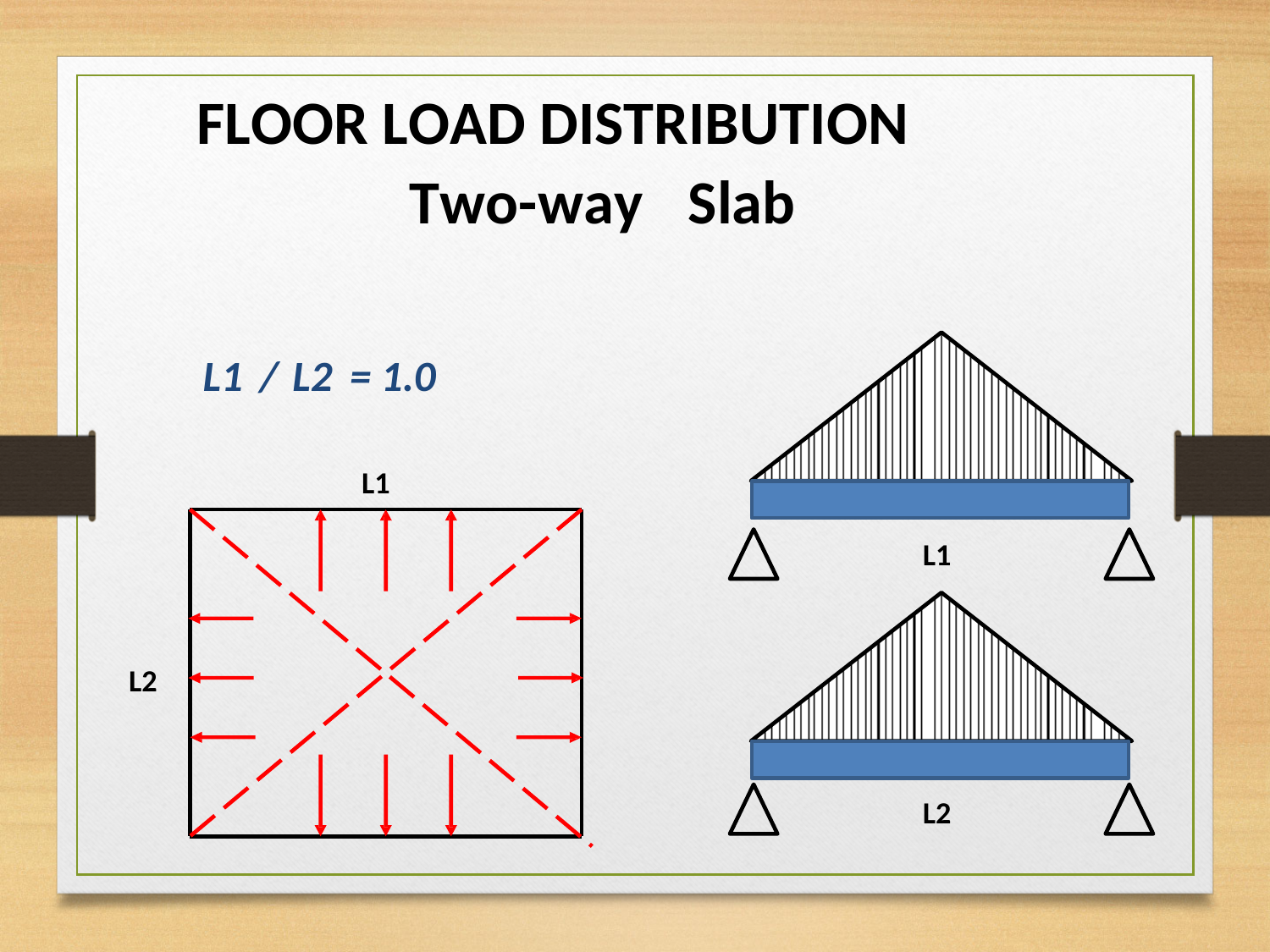

FLOOR LOAD DISTRIBUTION
Two-way
Slab

L1
/
L2
= 1.0
L1

L1

L2

L2